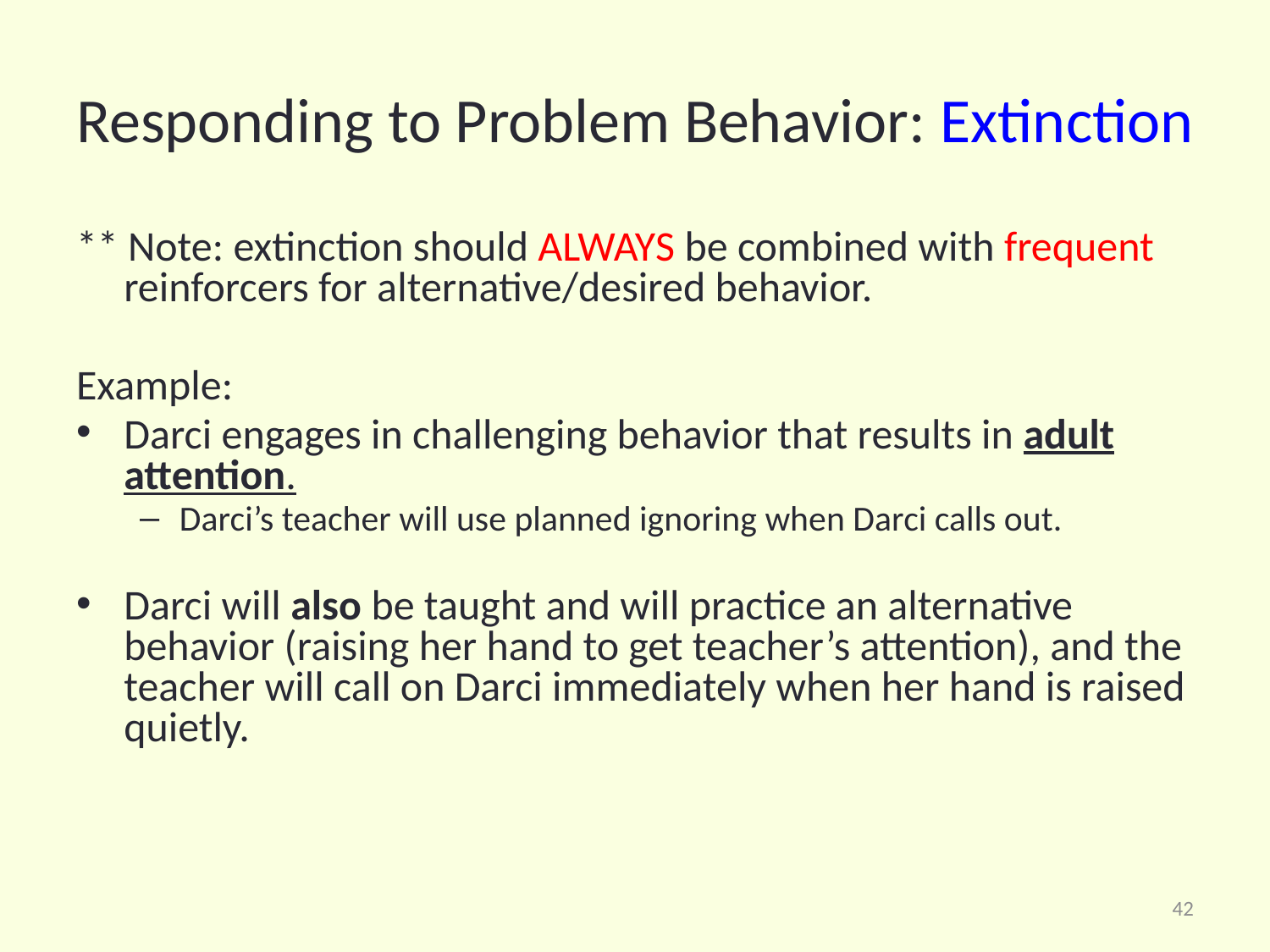

# Responding to Problem Behavior: Extinction
** Note: extinction should ALWAYS be combined with frequent reinforcers for alternative/desired behavior.

Example:
Darci engages in challenging behavior that results in adult attention.
Darci’s teacher will use planned ignoring when Darci calls out.

Darci will also be taught and will practice an alternative behavior (raising her hand to get teacher’s attention), and the teacher will call on Darci immediately when her hand is raised quietly.

42